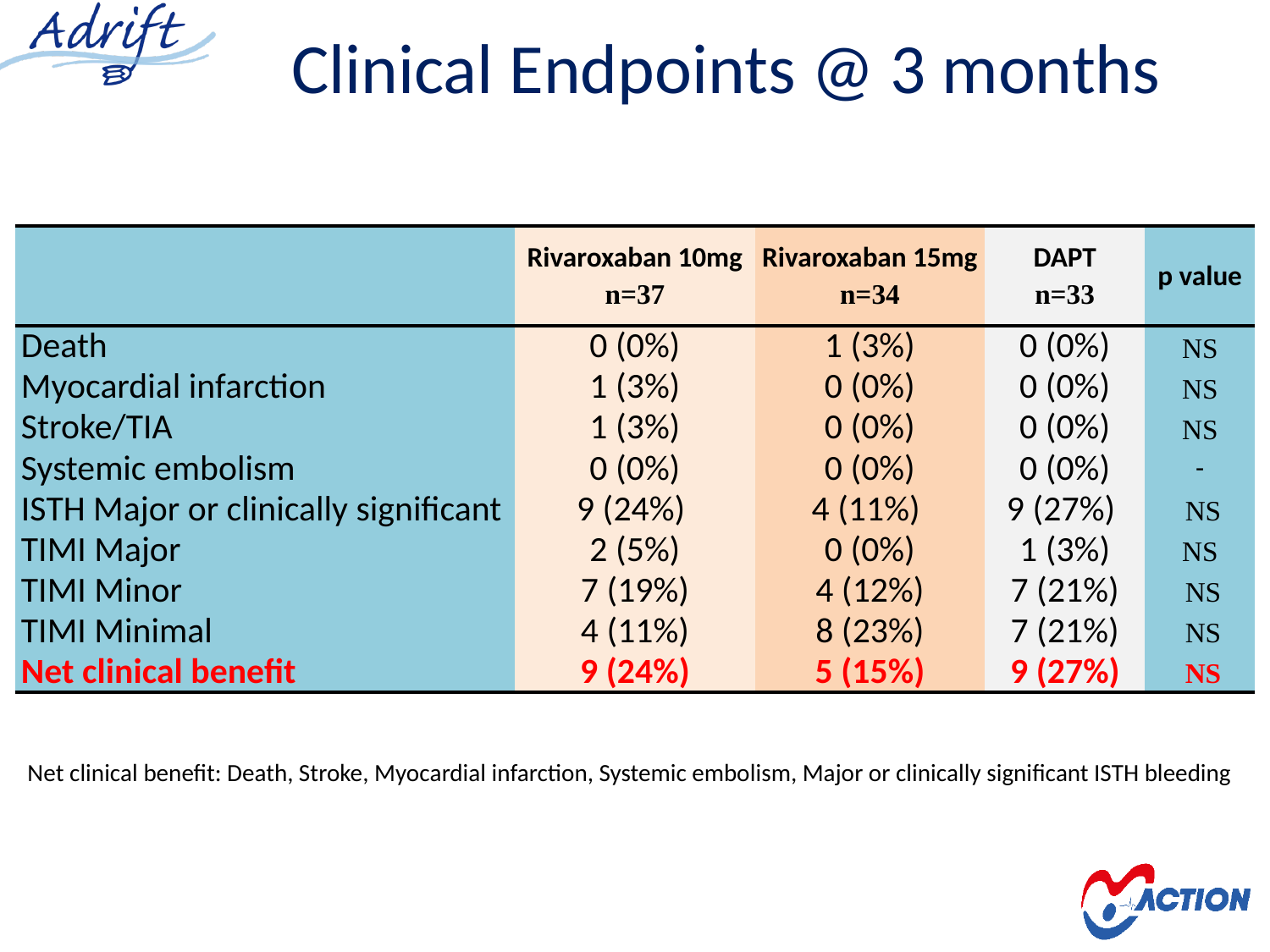

# Clinical Endpoints @ 3 months
|  | Rivaroxaban 10mg n=37 | Rivaroxaban 15mg n=34 | DAPT n=33 | p value |
| --- | --- | --- | --- | --- |
| Death | 0 (0%) | 1 (3%) | 0 (0%) | NS |
| Myocardial infarction | 1 (3%) | 0 (0%) | 0 (0%) | NS |
| Stroke/TIA | 1 (3%) | 0 (0%) | 0 (0%) | NS |
| Systemic embolism | 0 (0%) | 0 (0%) | 0 (0%) | - |
| ISTH Major or clinically significant | 9 (24%) | 4 (11%) | 9 (27%) | NS |
| TIMI Major | 2 (5%) | 0 (0%) | 1 (3%) | NS |
| TIMI Minor | 7 (19%) | 4 (12%) | 7 (21%) | NS |
| TIMI Minimal | 4 (11%) | 8 (23%) | 7 (21%) | NS |
| Net clinical benefit | 9 (24%) | 5 (15%) | 9 (27%) | NS |
Net clinical benefit: Death, Stroke, Myocardial infarction, Systemic embolism, Major or clinically significant ISTH bleeding